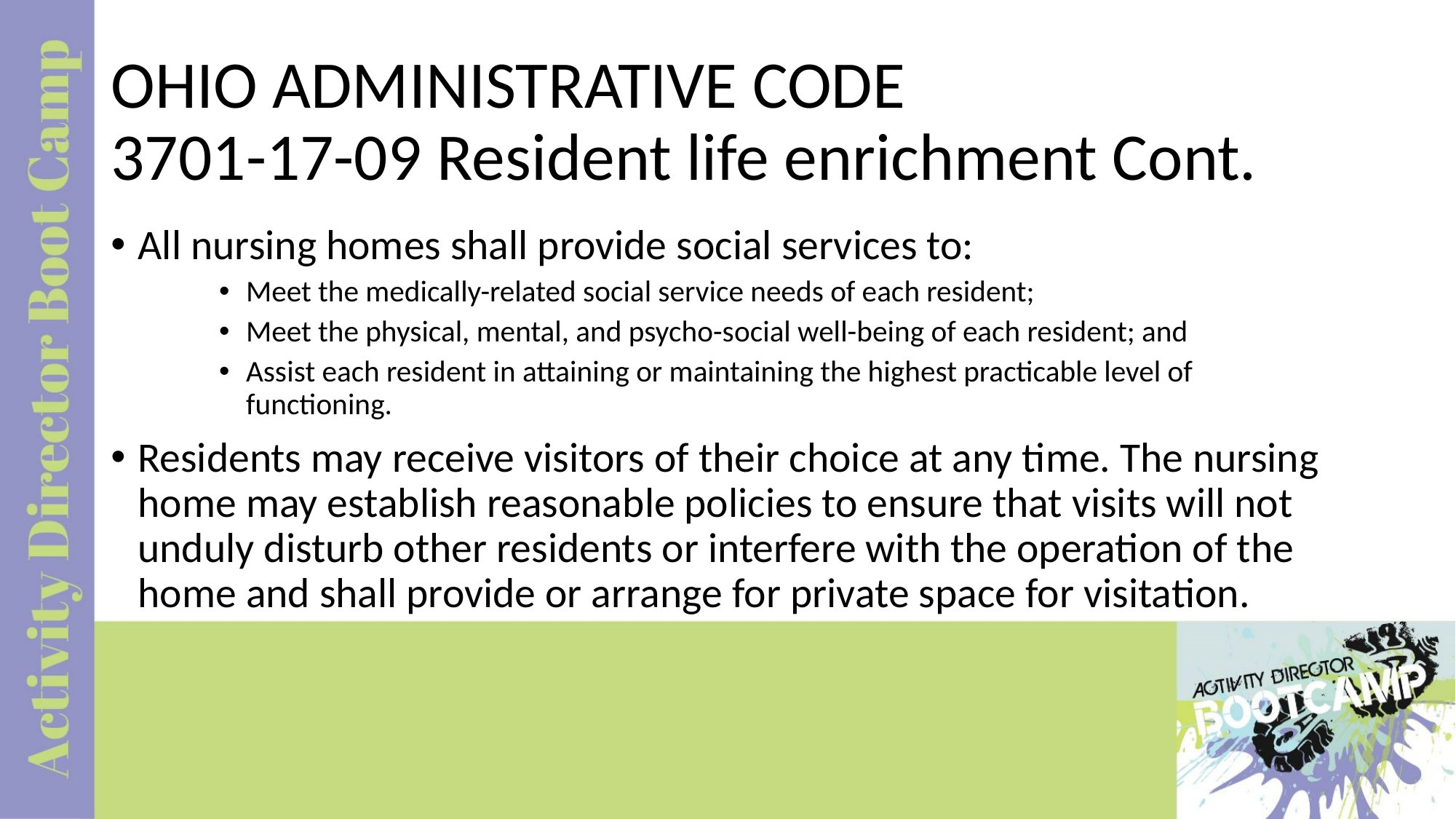

# OHIO ADMINISTRATIVE CODE 3701-17-09 Resident life enrichment Cont.
All nursing homes shall provide social services to:
Meet the medically-related social service needs of each resident;
Meet the physical, mental, and psycho-social well-being of each resident; and
Assist each resident in attaining or maintaining the highest practicable level of functioning.
Residents may receive visitors of their choice at any time. The nursing home may establish reasonable policies to ensure that visits will not unduly disturb other residents or interfere with the operation of the home and shall provide or arrange for private space for visitation.